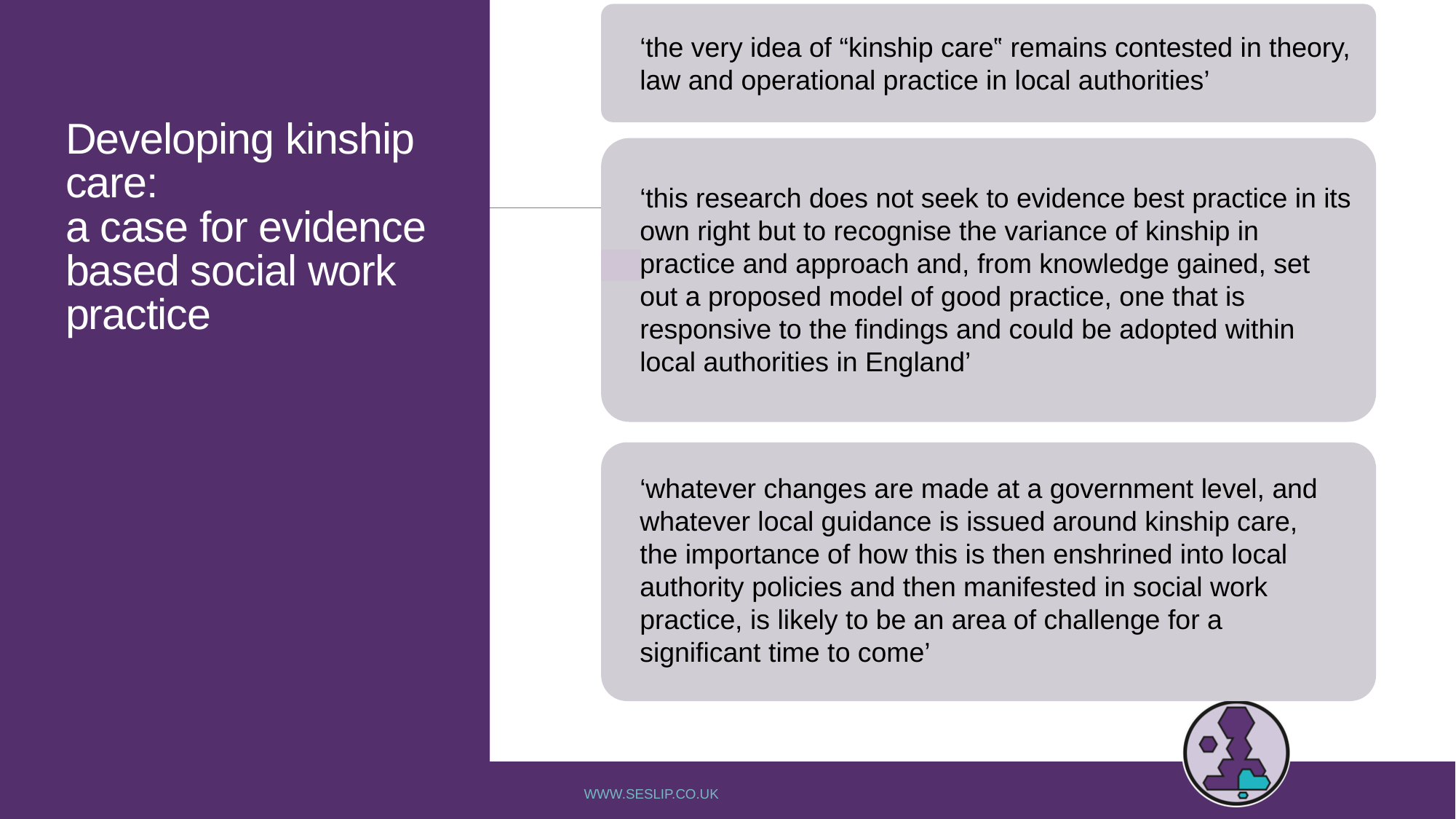

‘the very idea of “kinship care‟ remains contested in theory, law and operational practice in local authorities’
# Developing kinship care: a case for evidence based social work practice
‘this research does not seek to evidence best practice in its own right but to recognise the variance of kinship in practice and approach and, from knowledge gained, set out a proposed model of good practice, one that is responsive to the findings and could be adopted within local authorities in England’
‘whatever changes are made at a government level, and whatever local guidance is issued around kinship care, the importance of how this is then enshrined into local authority policies and then manifested in social work practice, is likely to be an area of challenge for a significant time to come’
www.seslip.co.uk